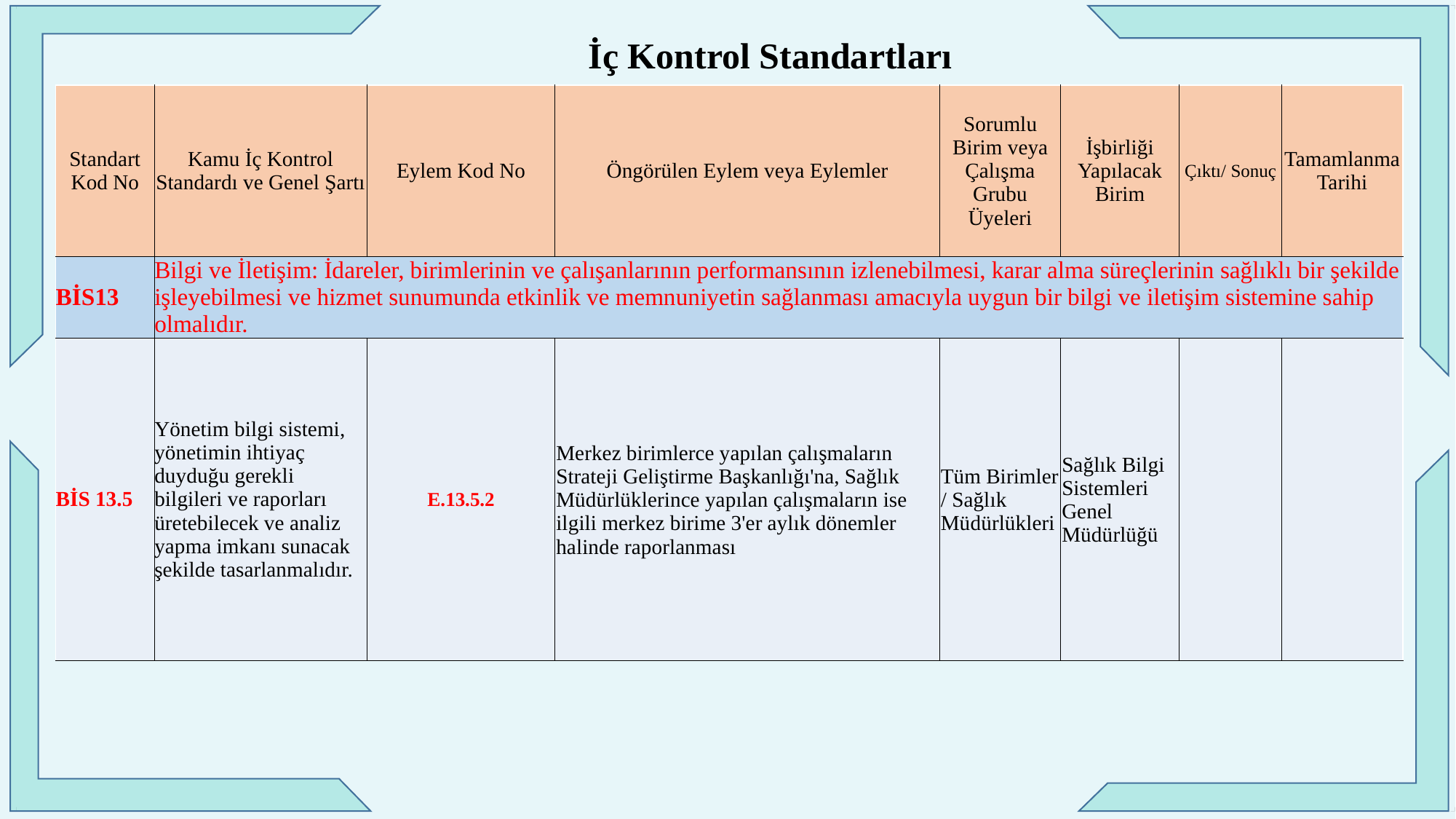

İç Kontrol Standartları
| Standart Kod No | Kamu İç Kontrol Standardı ve Genel Şartı | Eylem Kod No | Öngörülen Eylem veya Eylemler | Sorumlu Birim veya Çalışma Grubu Üyeleri | İşbirliği Yapılacak Birim | Çıktı/ Sonuç | Tamamlanma Tarihi |
| --- | --- | --- | --- | --- | --- | --- | --- |
| BİS13 | Bilgi ve İletişim: İdareler, birimlerinin ve çalışanlarının performansının izlenebilmesi, karar alma süreçlerinin sağlıklı bir şekilde işleyebilmesi ve hizmet sunumunda etkinlik ve memnuniyetin sağlanması amacıyla uygun bir bilgi ve iletişim sistemine sahip olmalıdır. |  |  |  |  |  |  |
| BİS 13.5 | Yönetim bilgi sistemi, yönetimin ihtiyaç duyduğu gerekli bilgileri ve raporları üretebilecek ve analiz yapma imkanı sunacak şekilde tasarlanmalıdır. | E.13.5.2 | Merkez birimlerce yapılan çalışmaların Strateji Geliştirme Başkanlığı'na, Sağlık Müdürlüklerince yapılan çalışmaların ise ilgili merkez birime 3'er aylık dönemler halinde raporlanması | Tüm Birimler / Sağlık Müdürlükleri | Sağlık Bilgi Sistemleri Genel Müdürlüğü |  |  |